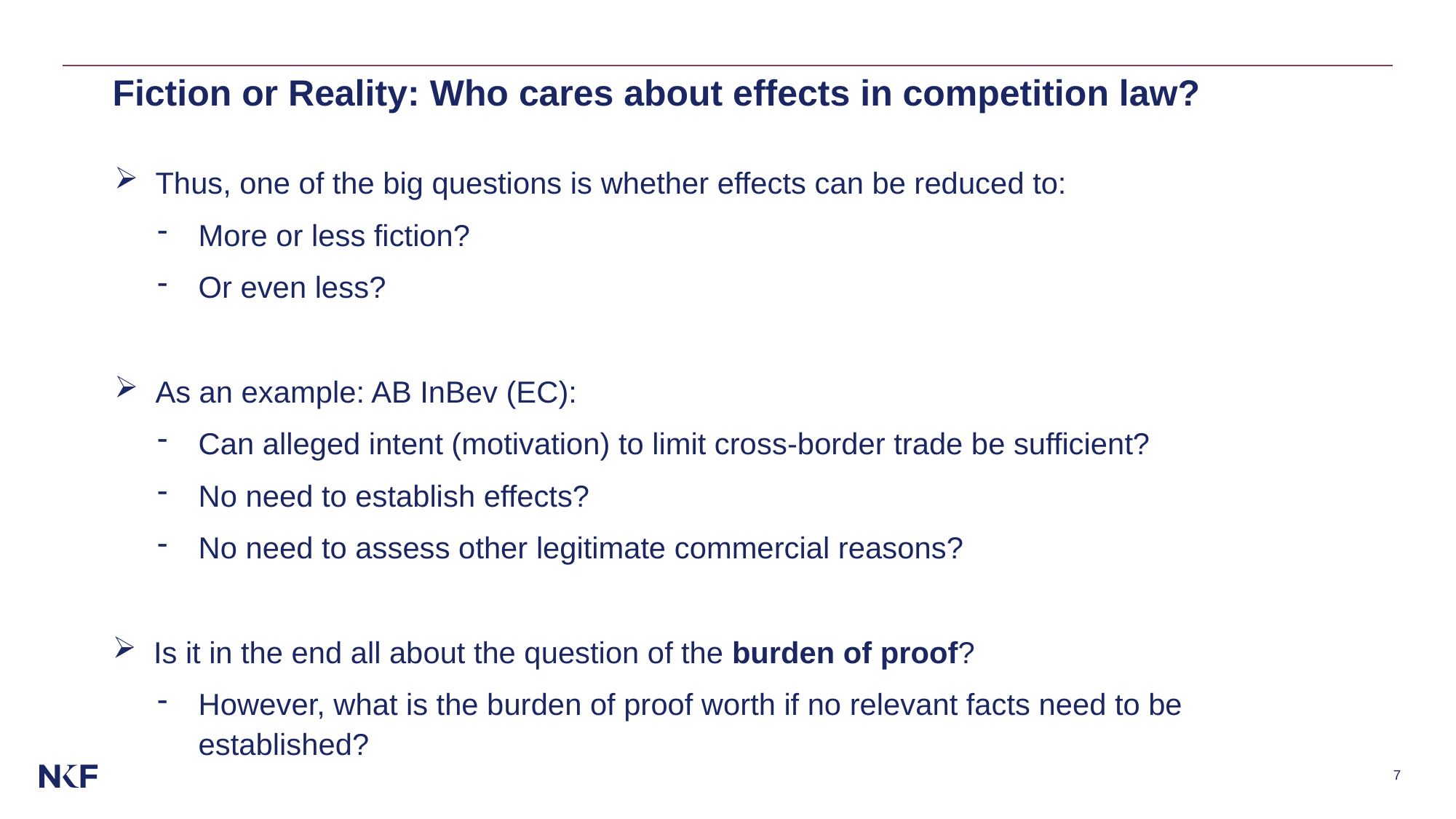

# Fiction or Reality: Who cares about effects in competition law?
Thus, one of the big questions is whether effects can be reduced to:
More or less fiction?
Or even less?

As an example: AB InBev (EC):
Can alleged intent (motivation) to limit cross-border trade be sufficient?
No need to establish effects?
No need to assess other legitimate commercial reasons?

Is it in the end all about the question of the burden of proof?
However, what is the burden of proof worth if no relevant facts need to be established?

7